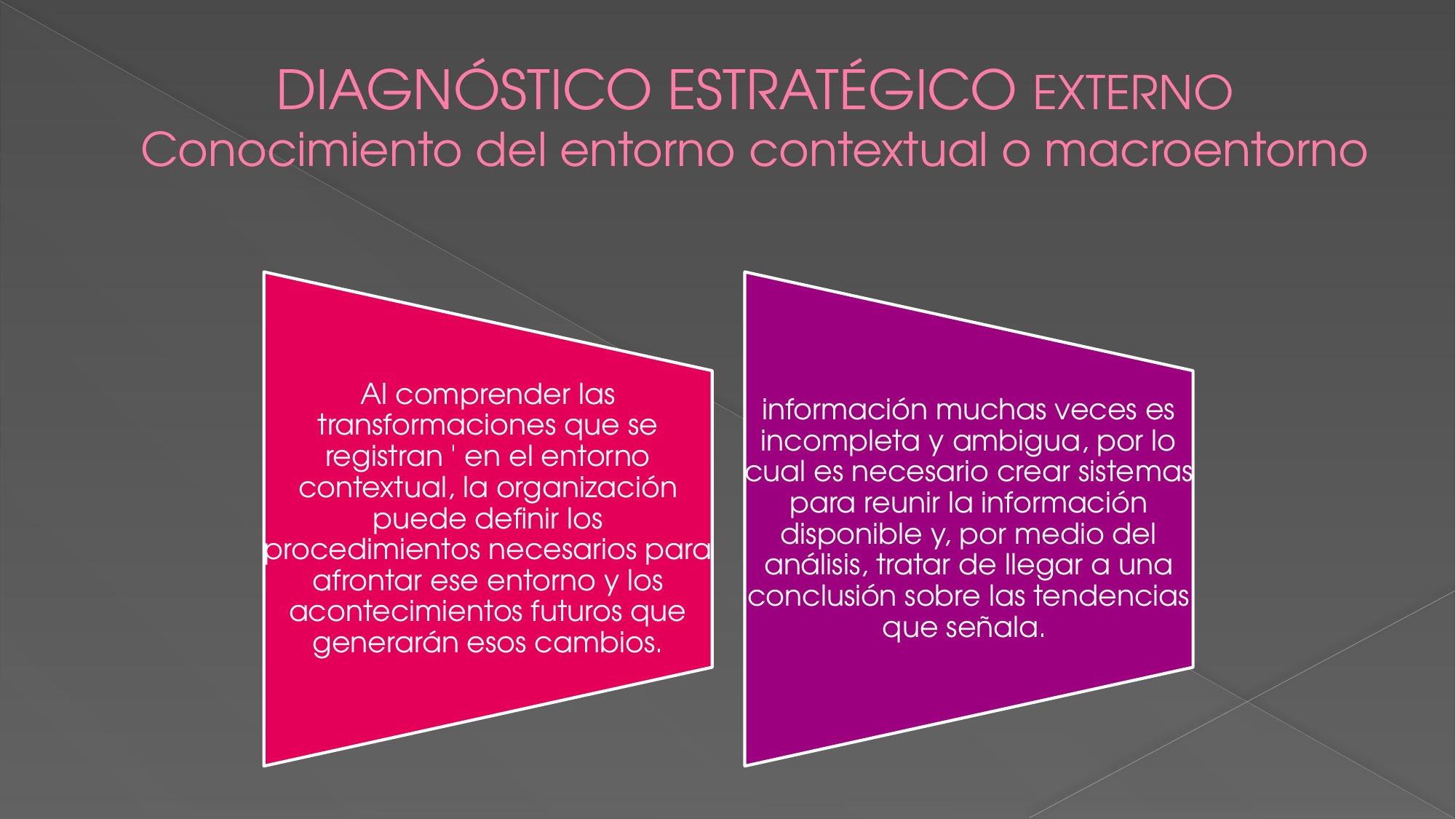

# DIAGNÓSTICO ESTRATÉGICO EXTERNO Conocimiento del entorno contextual o macroentorno
Al comprender las transformaciones que se registran ' en el entorno contextual, la organización puede definir los procedimientos necesarios para afrontar ese entorno y los acontecimientos futuros que generarán esos cambios.
información muchas veces es incompleta y ambigua, por lo cual es necesario crear siste­mas para reunir la información disponible y, por medio del análisis, tratar de llegar a una conclusión sobre las tendencias que señala.